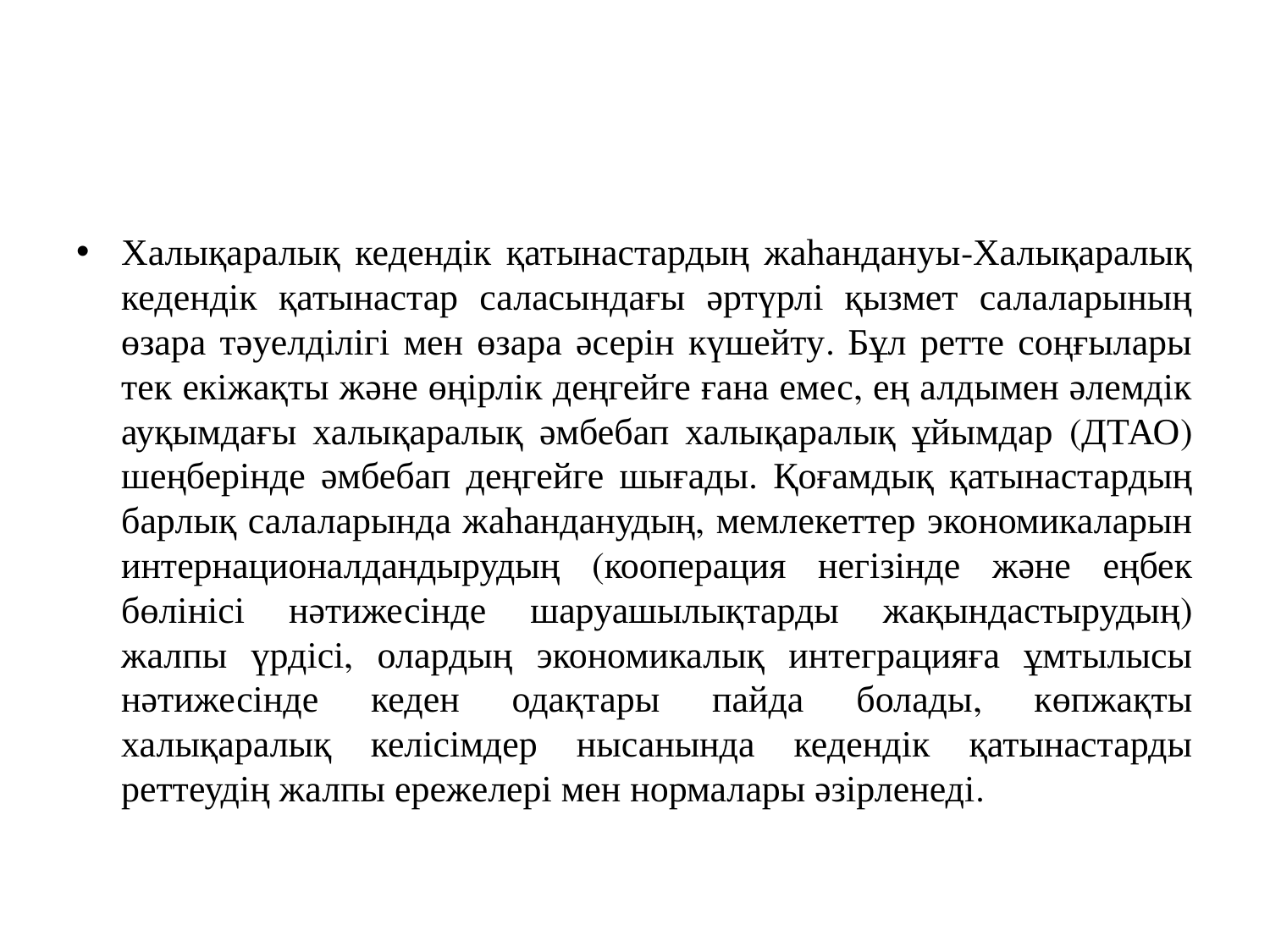

#
Халықаралық кедендік қатынастардың жаһандануы-Халықаралық кедендік қатынастар саласындағы әртүрлі қызмет салаларының өзара тәуелділігі мен өзара әсерін күшейту. Бұл ретте соңғылары тек екіжақты және өңірлік деңгейге ғана емес, ең алдымен әлемдік ауқымдағы халықаралық әмбебап халықаралық ұйымдар (ДТАО) шеңберінде әмбебап деңгейге шығады. Қоғамдық қатынастардың барлық салаларында жаһанданудың, мемлекеттер экономикаларын интернационалдандырудың (кооперация негізінде және еңбек бөлінісі нәтижесінде шаруашылықтарды жақындастырудың) жалпы үрдісі, олардың экономикалық интеграцияға ұмтылысы нәтижесінде кеден одақтары пайда болады, көпжақты халықаралық келісімдер нысанында кедендік қатынастарды реттеудің жалпы ережелері мен нормалары әзірленеді.